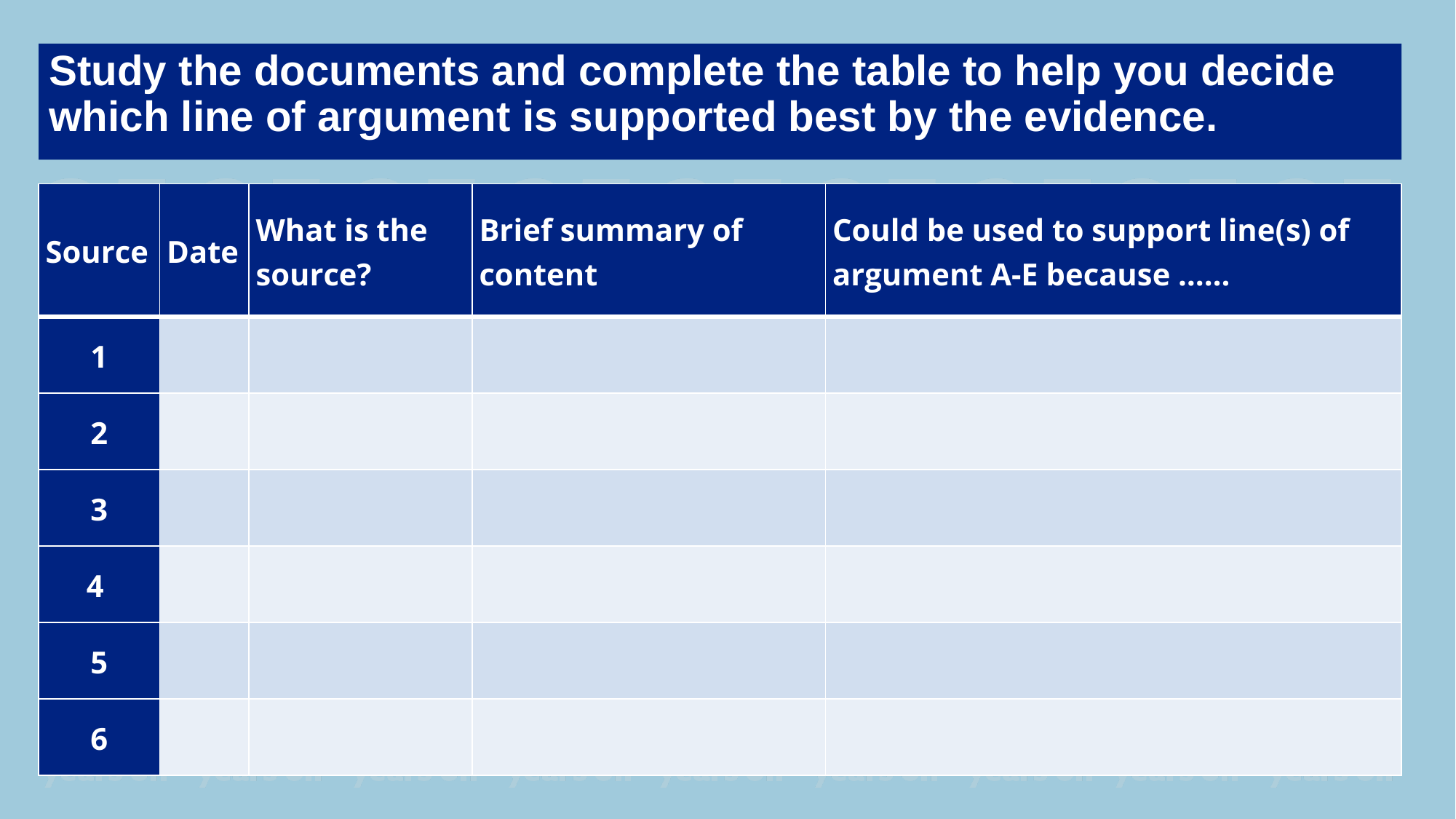

Study the documents and complete the table to help you decide which line of argument is supported best by the evidence.
| Source | Date | What is the source? | Brief summary of content | Could be used to support line(s) of argument A-E because …… |
| --- | --- | --- | --- | --- |
| 1 |  |  |  |  |
| 2 |  |  |  |  |
| 3 |  |  |  |  |
| 4 |  |  |  |  |
| 5 |  |  |  |  |
| 6 |  |  |  |  |